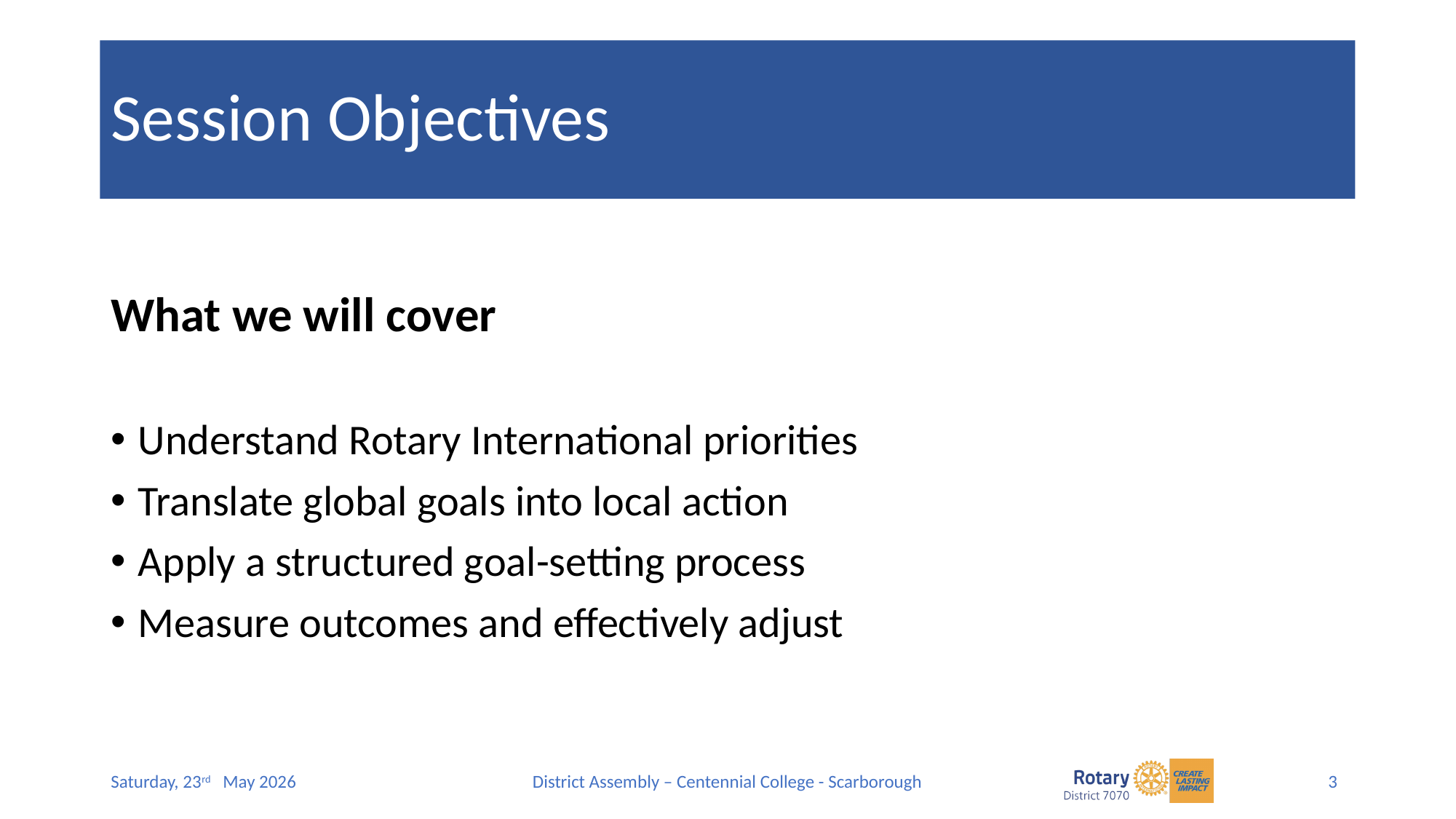

# Session Objectives

What we will cover

Understand Rotary International priorities
Translate global goals into local action
Apply a structured goal-setting process
Measure outcomes and effectively adjust
3
Saturday, 23rd   May 2026
District Assembly – Centennial College - Scarborough